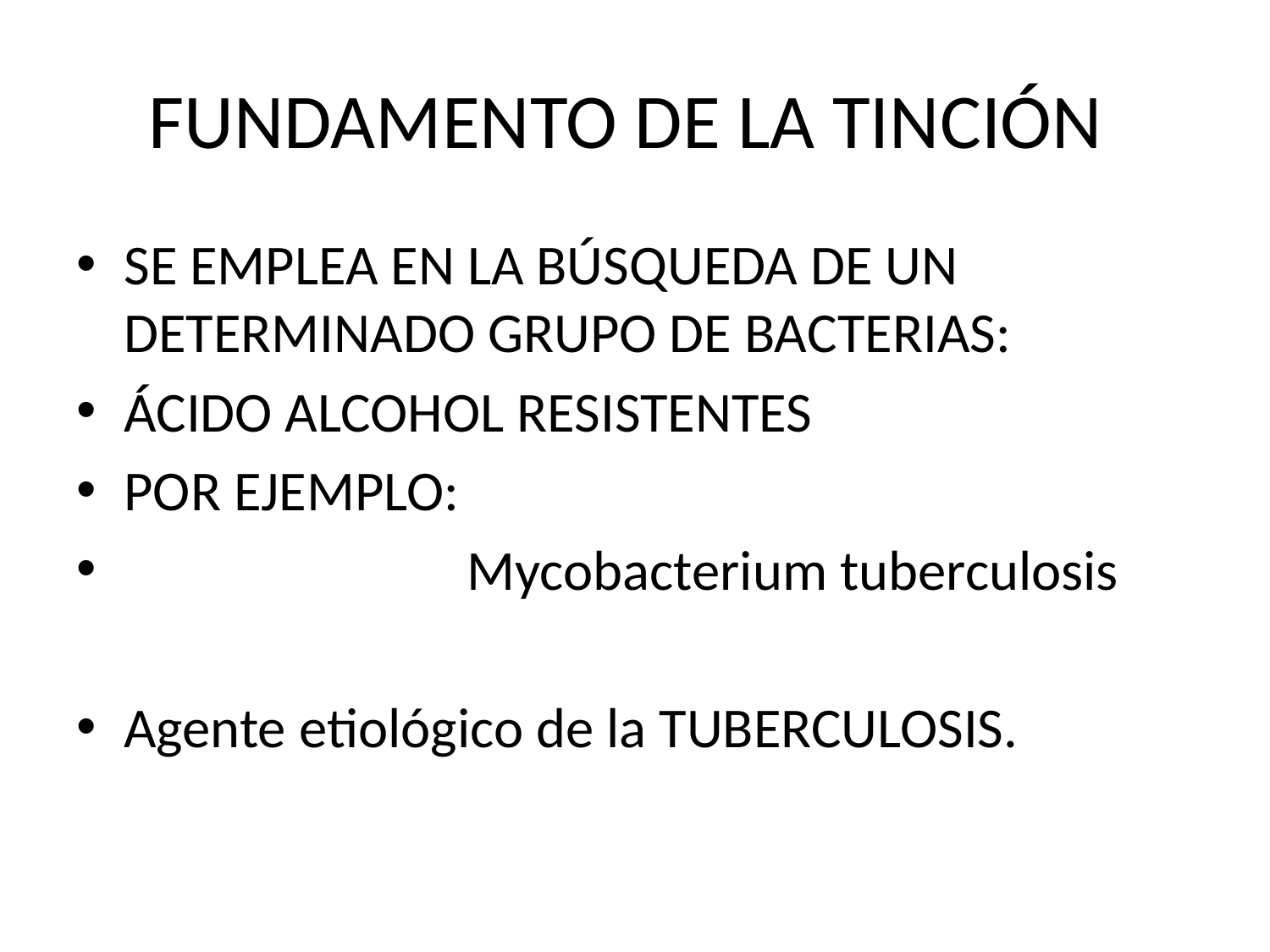

# FUNDAMENTO DE LA TINCIÓN
SE EMPLEA EN LA BÚSQUEDA DE UN DETERMINADO GRUPO DE BACTERIAS:
ÁCIDO ALCOHOL RESISTENTES
POR EJEMPLO:
                           Mycobacterium tuberculosis

Agente etiológico de la TUBERCULOSIS.